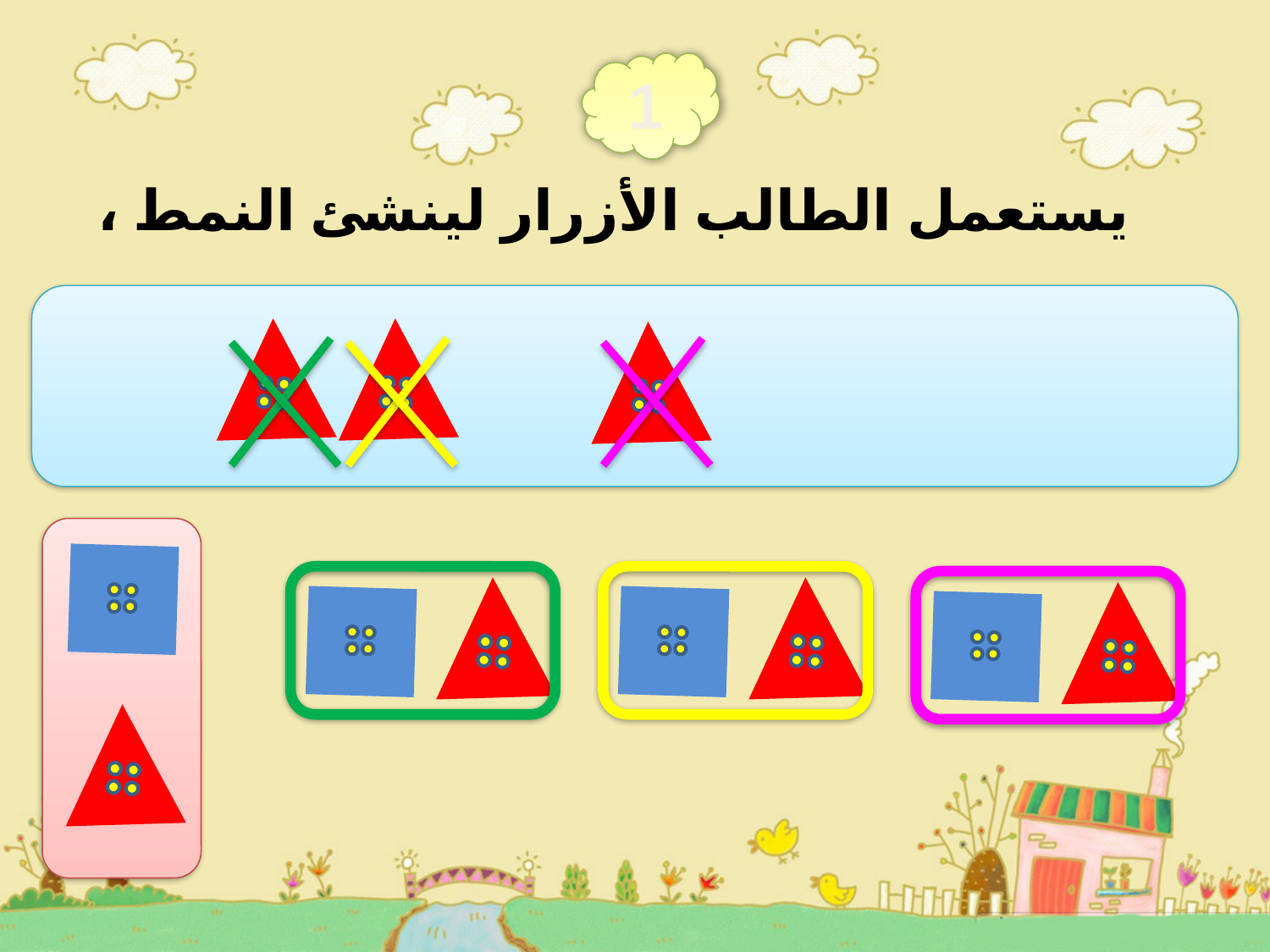

1
يستعمل الطالب الأزرار لينشئ النمط ،